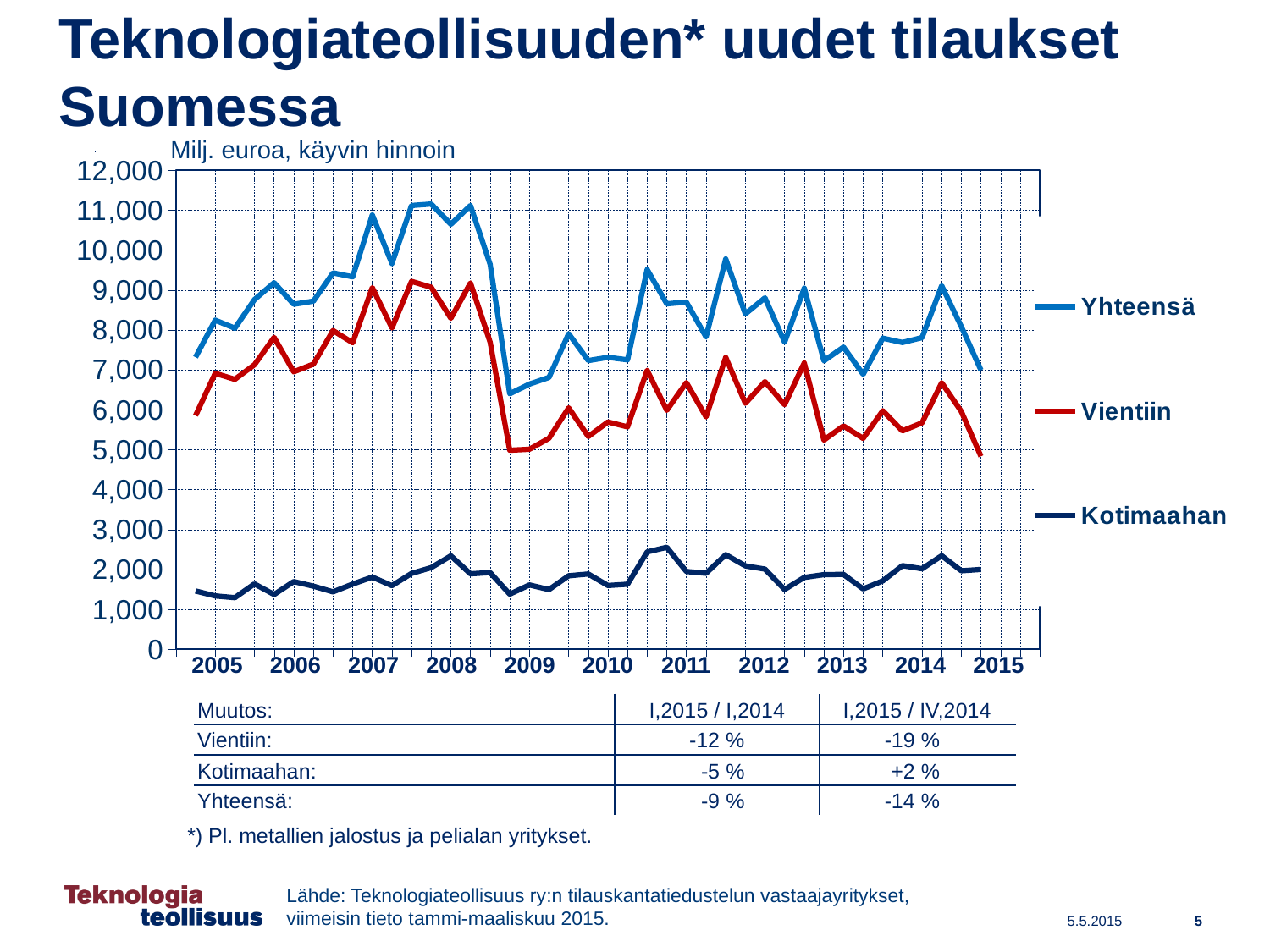

Teknologiateollisuuden* uudet tilaukset Suomessa

### Chart

| Category | Yhteensä  | Vientiin  | Kotimaahan |
|---|---|---|---|
| 2004,IV | None | None | None |
| 2005,I | 7317.7 | 5854.4 | 1462.4 |
|  | 8246.4 | 6913.9 | 1339.0 |
|  | 8044.8 | 6764.0 | 1294.7 |
|  | 8760.4 | 7129.5 | 1639.9 |
| 2006,I | 9184.6 | 7815.0 | 1373.8 |
|  | 8644.8 | 6951.6 | 1697.9 |
|  | 8722.9 | 7145.6 | 1582.7 |
|  | 9430.8 | 7985.6 | 1439.9 |
| 2007,I | 9331.7 | 7680.2 | 1635.9 |
|  | 10880.7 | 9061.8 | 1811.2 |
|  | 9664.2 | 8051.5 | 1595.5 |
|  | 11118.2 | 9218.4 | 1901.9 |
| 2008,I | 11155.8 | 9069.8 | 2047.7 |
|  | 10649.1 | 8292.6 | 2342.9 |
|  | 11117.1 | 9179.0 | 1891.6 |
|  | 9646.8 | 7698.1 | 1923.7 |
| 2009,I | 6402.5 | 4986.3 | 1382.2 |
|  | 6643.7 | 5011.1 | 1613.8 |
|  | 6812.1 | 5286.2 | 1497.4 |
|  | 7907.1 | 6049.2 | 1843.6 |
| 2010,I | 7233.6 | 5330.8 | 1888.2 |
|  | 7315.3 | 5694.2 | 1599.7 |
|  | 7252.1 | 5571.1 | 1631.8 |
|  | 9514.8 | 6989.9 | 2440.9 |
| 2011,I | 8655.3 | 5987.8 | 2556.7 |
|  | 8698.6 | 6682.1 | 1950.6 |
|  | 7825.2 | 5821.9 | 1906.5 |
|  | 9779.3 | 7315.6 | 2371.7 |
| 2012,I | 8402.9 | 6163.9 | 2091.5 |
|  | 8805.2 | 6705.5 | 2009.8 |
|  | 7694.9 | 6128.6 | 1500.0 |
|  | 9047.3 | 7174.8 | 1802.2 |
| 2013,I | 7229.2 | 5242.1 | 1872.1 |
|  | 7571.0 | 5594.8 | 1877.4 |
|  | 6890.5 | 5282.8 | 1514.5 |
|  | 7794.8 | 5978.4 | 1716.0 |
| 2014,I | 7686.8 | 5471.2 | 2097.1 |
|  | 7808.8 | 5672.7 | 2019.6 |
|  | 9108.7 | 6679.6 | 2345.8 |
|  | 8082.3 | 5956.4 | 1967.9 |
| 2015,I | 6995.0 | 4833.4 | 2002.6 |
Milj. euroa, käyvin hinnoin

### Chart

| Category |
|---|
| 2005 | 2006 | 2007 | 2008 | 2009 | 2010 | 2011 | 2012 | 2013 | 2014 | 2015 |
| --- | --- | --- | --- | --- | --- | --- | --- | --- | --- | --- |
| Muutos: | I,2015 / I,2014 | I,2015 / IV,2014 |
| --- | --- | --- |
| Vientiin: | -12 % | -19 % |
| Kotimaahan: | -5 % | +2 % |
| Yhteensä: | -9 % | -14 % |
*) Pl. metallien jalostus ja pelialan yritykset.
Lähde: Teknologiateollisuus ry:n tilauskantatiedustelun vastaajayritykset,
viimeisin tieto tammi-maaliskuu 2015.
5
5.5.2015